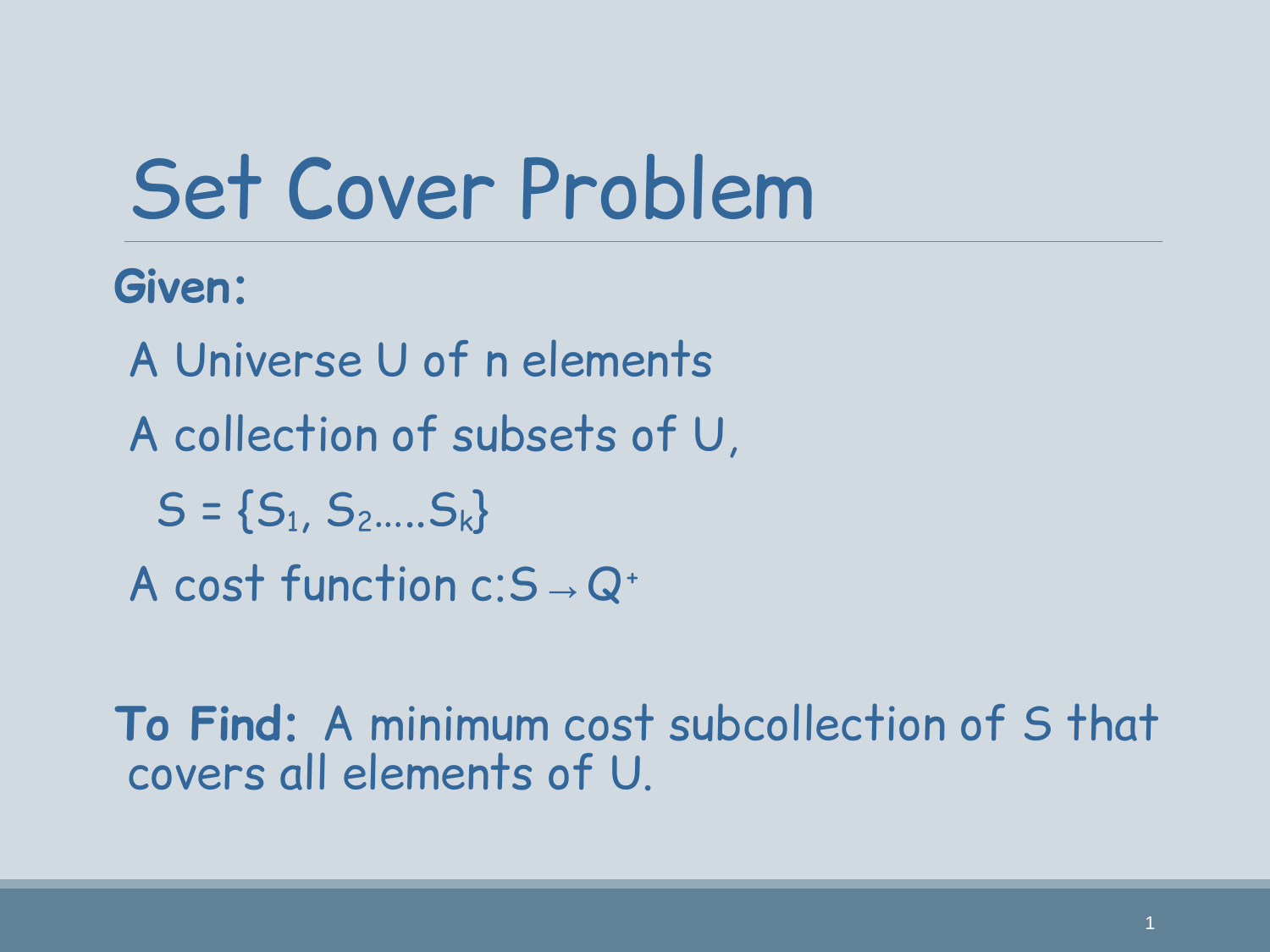

# Set Cover Problem
Given:
A Universe U of n elements
A collection of subsets of U,
   S = {S1, S2…..Sk}
A cost function c:S→Q+

To Find: A minimum cost subcollection of S that covers all elements of U.
1